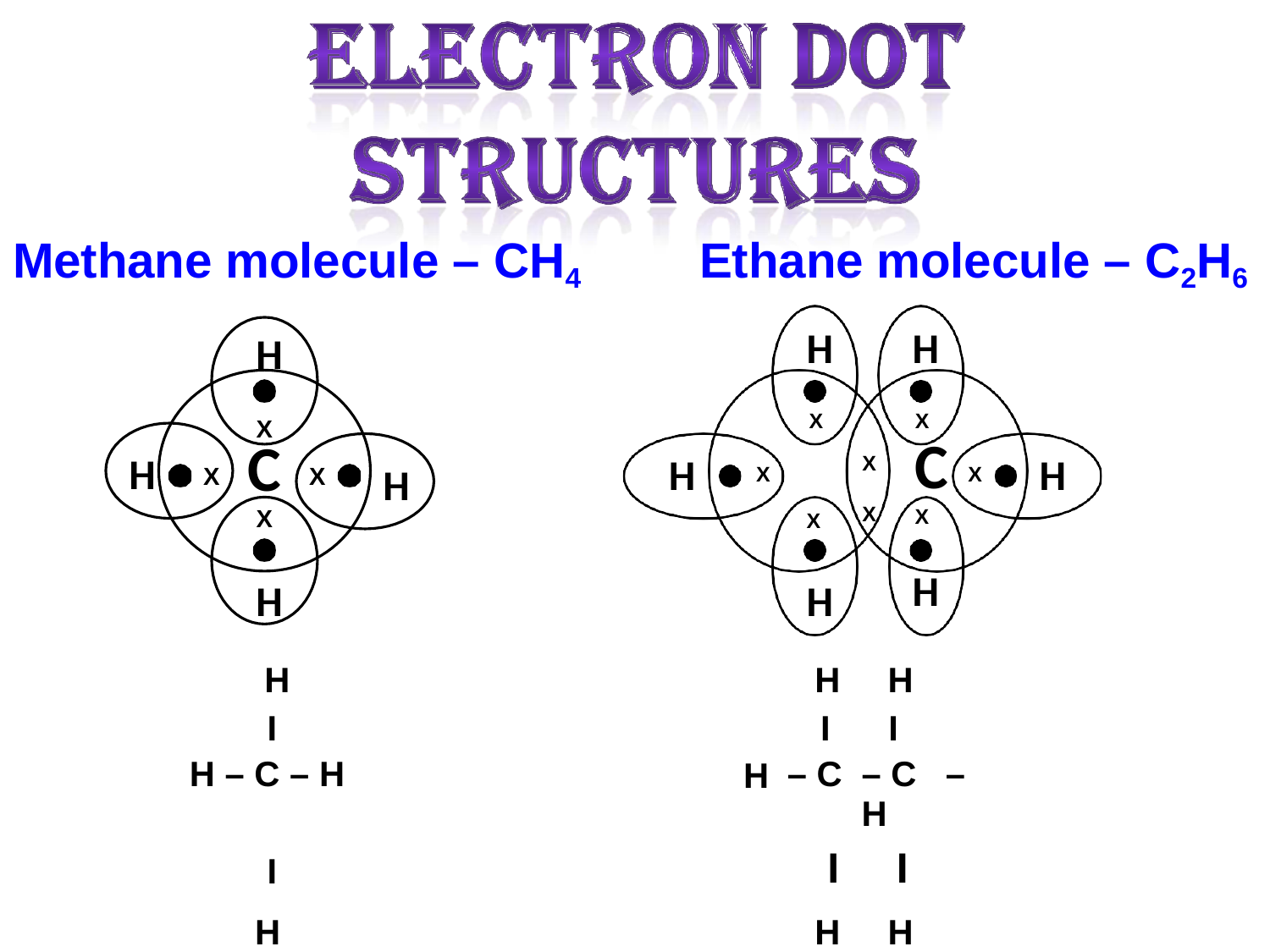

Methane molecule – CH4
H
X
Ethane molecule – C2H6

H
X
H
X
C
X
C
X
H
H
H
X  X
H
X
X
X
X
X
H
H
H
| H |  | H | H |
| --- | --- | --- | --- |
| I H – C – H | H | I – C | I – C – H |
| I |  | I | I |
| H |  | H | H |